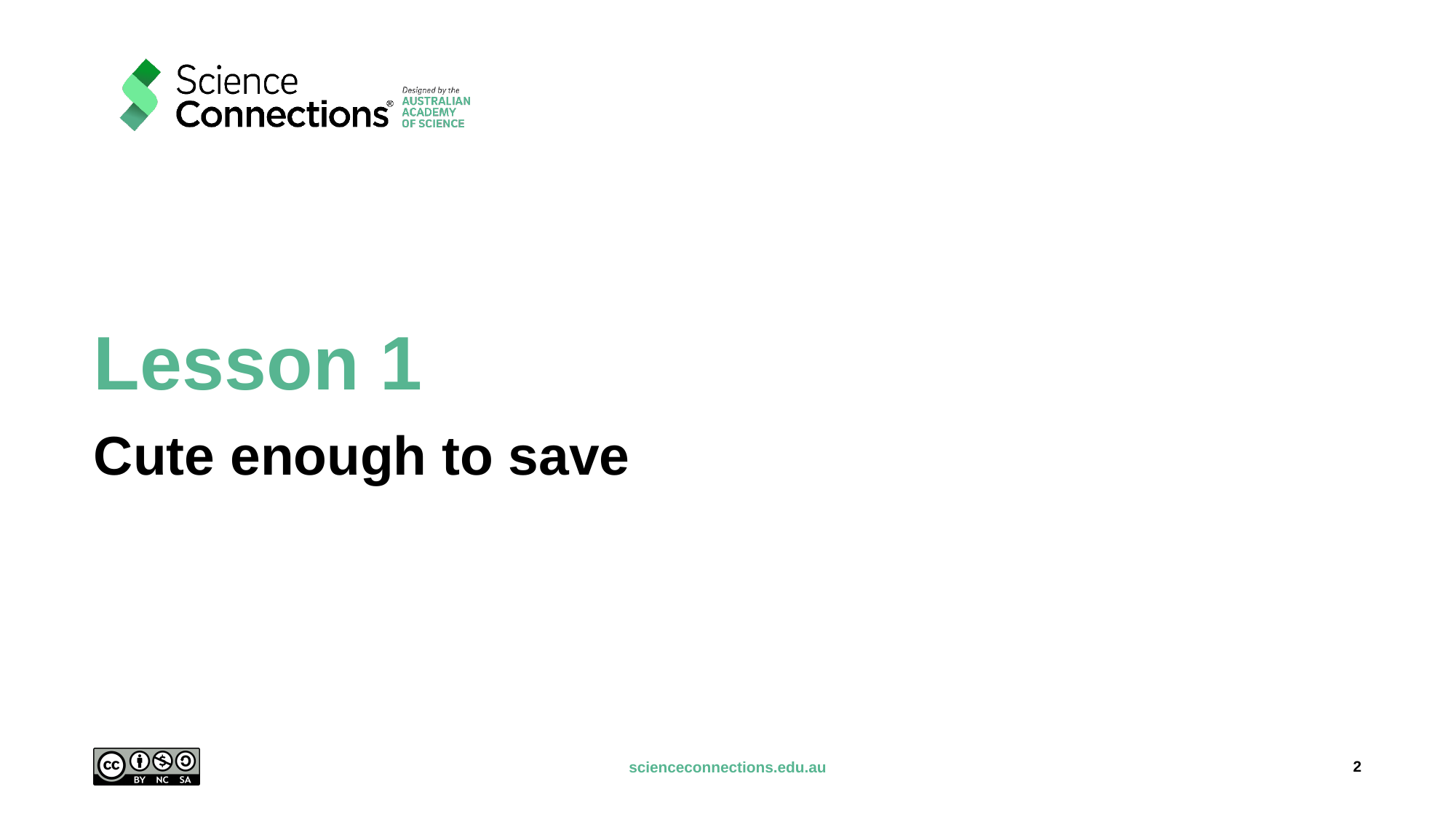

# Lesson 1
Cute enough to save
2
scienceconnections.edu.au